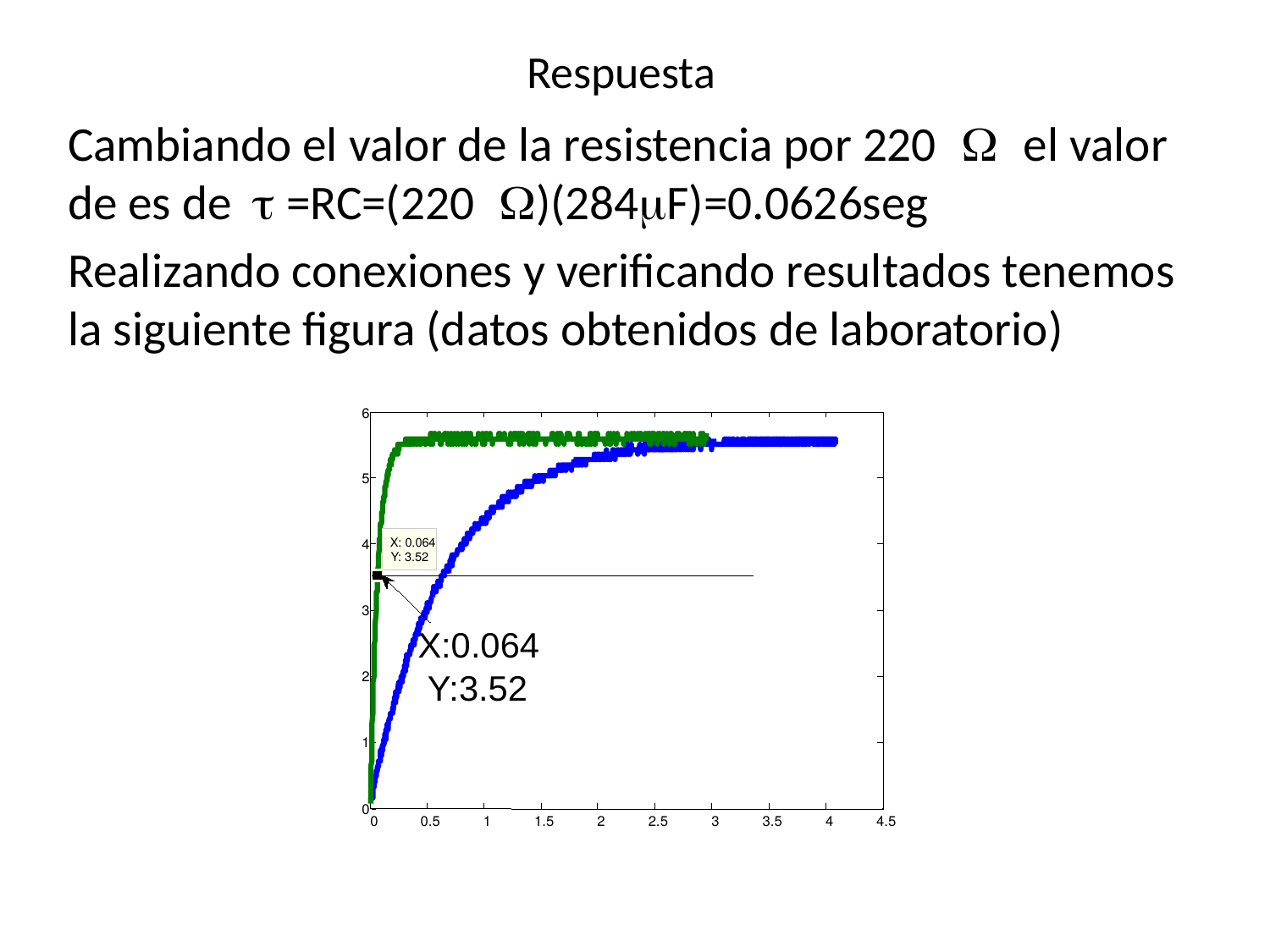

# Respuesta
Cambiando el valor de la resistencia por 220 Ω el valor de es de  τ =RC=(220 Ω)(284μF)=0.0626seg
Realizando conexiones y verificando resultados tenemos la siguiente figura (datos obtenidos de laboratorio)

6

5

X: 0.064
4

Y: 3.52

3

X:0.064
Y:3.52
2

1

0

0
0.5
1
1.5
2
2.5
3
3.5
4
4.5